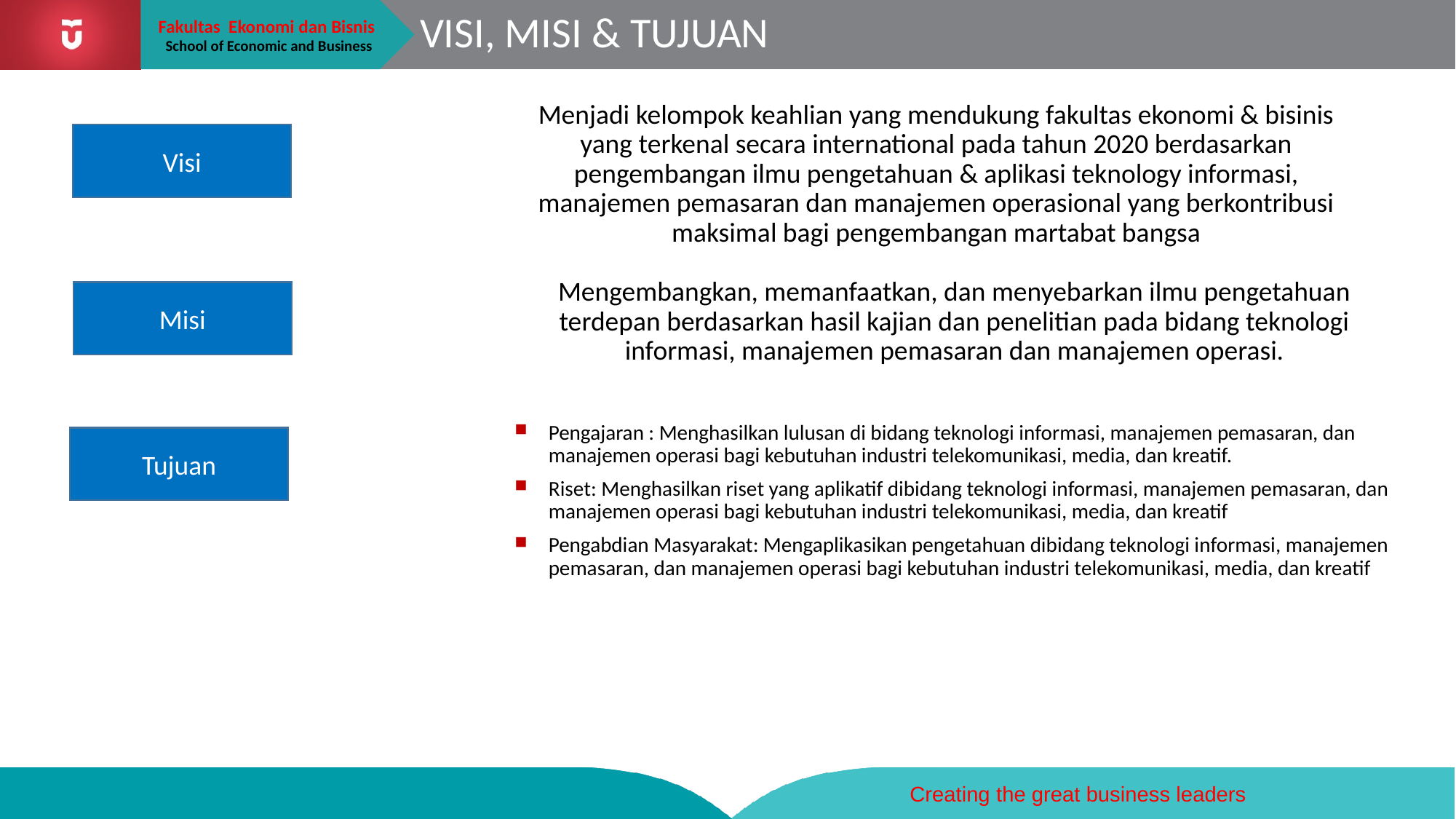

# VISI, MISI & TUJUAN
Menjadi kelompok keahlian yang mendukung fakultas ekonomi & bisinis yang terkenal secara international pada tahun 2020 berdasarkan pengembangan ilmu pengetahuan & aplikasi teknology informasi, manajemen pemasaran dan manajemen operasional yang berkontribusi maksimal bagi pengembangan martabat bangsa

Visi
Mengembangkan, memanfaatkan, dan menyebarkan ilmu pengetahuan terdepan berdasarkan hasil kajian dan penelitian pada bidang teknologi informasi, manajemen pemasaran dan manajemen operasi.

Misi
Pengajaran : Menghasilkan lulusan di bidang teknologi informasi, manajemen pemasaran, dan manajemen operasi bagi kebutuhan industri telekomunikasi, media, dan kreatif.
Riset: Menghasilkan riset yang aplikatif dibidang teknologi informasi, manajemen pemasaran, dan manajemen operasi bagi kebutuhan industri telekomunikasi, media, dan kreatif
Pengabdian Masyarakat: Mengaplikasikan pengetahuan dibidang teknologi informasi, manajemen pemasaran, dan manajemen operasi bagi kebutuhan industri telekomunikasi, media, dan kreatif

Tujuan
3